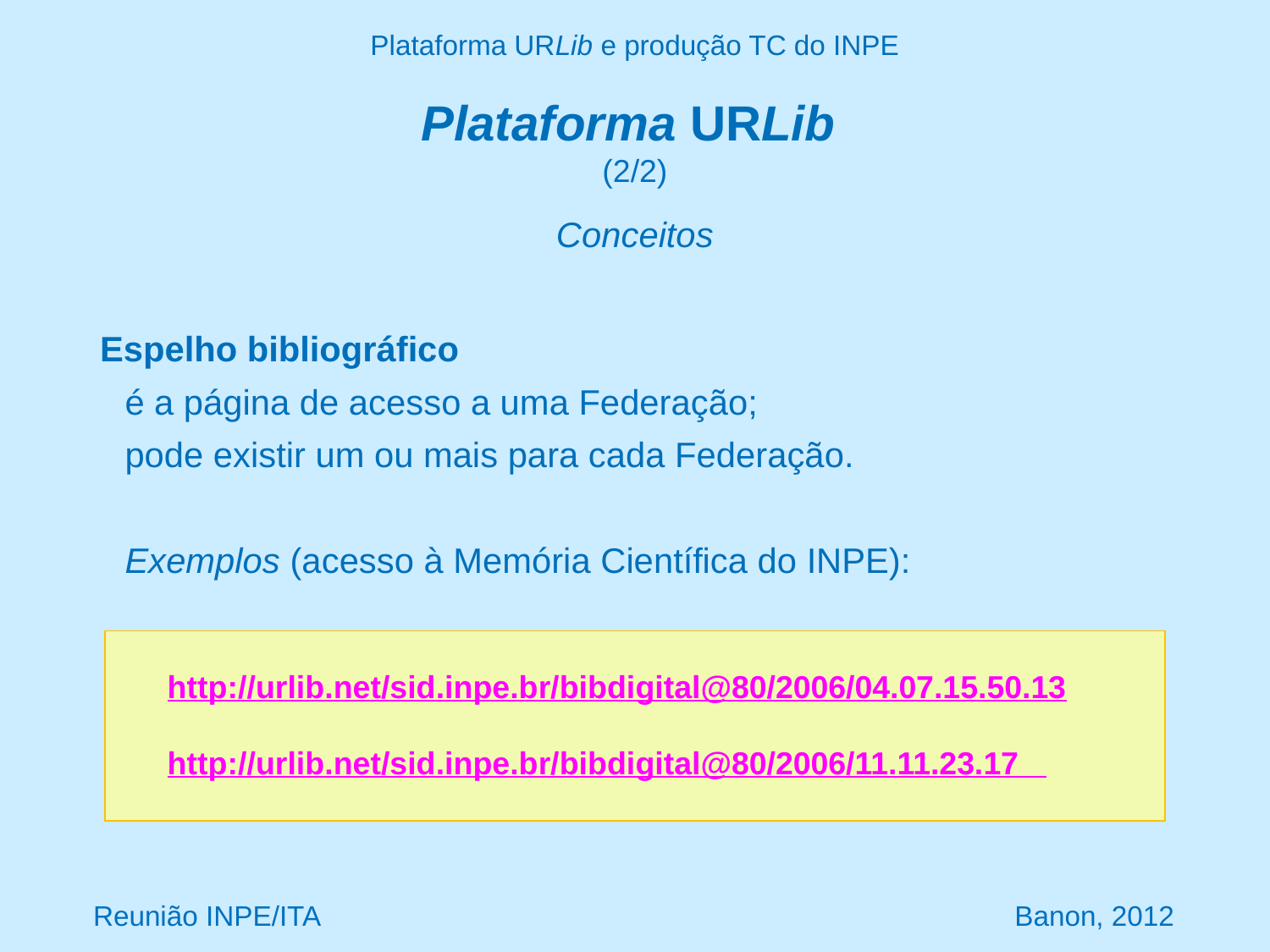

Plataforma URLib e produção TC do INPE
# Plataforma URLib (2/2)
Conceitos
Espelho bibliográfico
é a página de acesso a uma Federação;
pode existir um ou mais para cada Federação.

Exemplos (acesso à Memória Científica do INPE):

http://urlib.net/sid.inpe.br/bibdigital@80/2006/04.07.15.50.13

http://urlib.net/sid.inpe.br/bibdigital@80/2006/11.11.23.17

Reunião INPE/ITA                                                                                         Banon, 2012